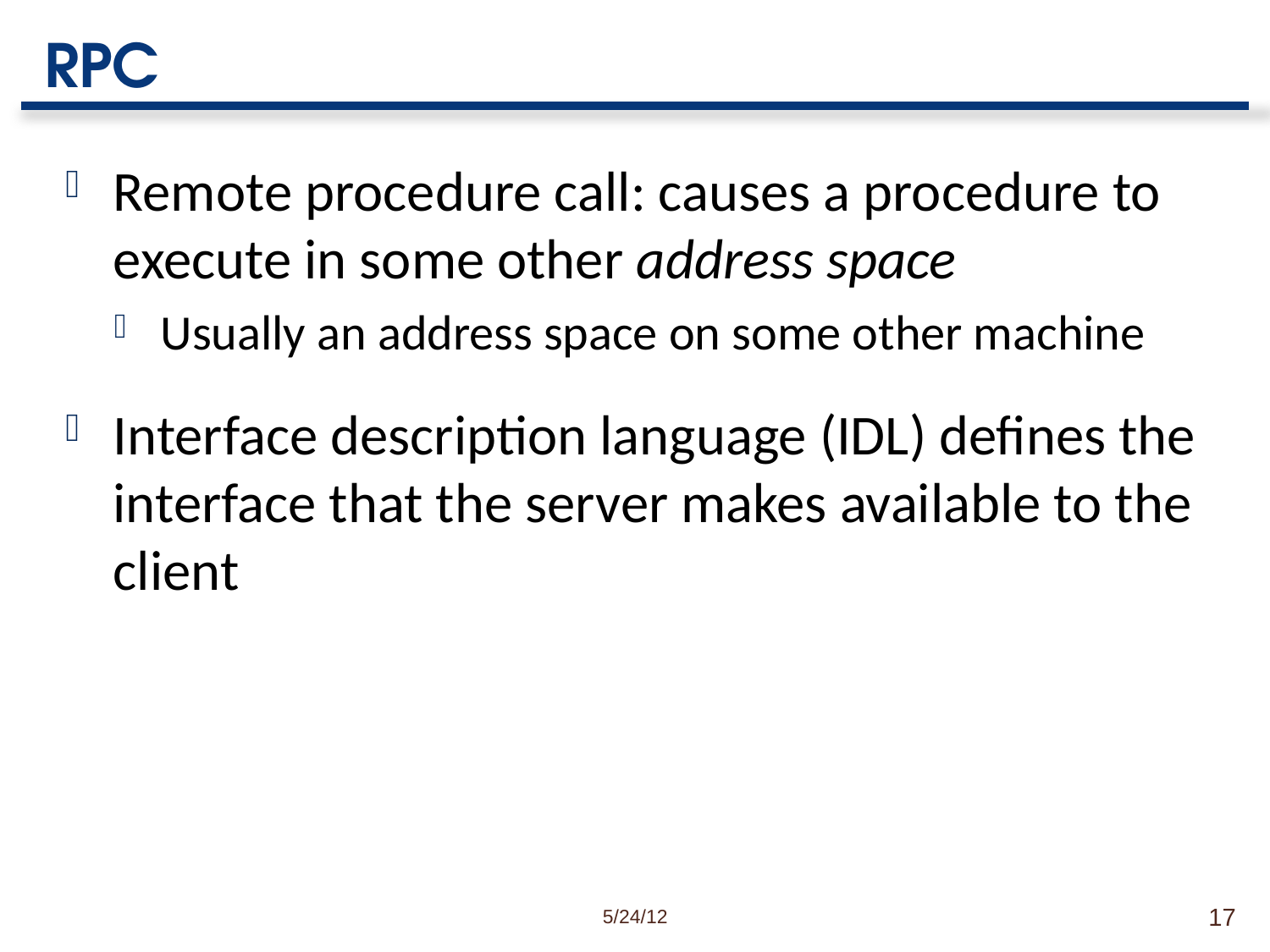

# RPC
Remote procedure call: causes a procedure to execute in some other address space
Usually an address space on some other machine
Interface description language (IDL) defines the interface that the server makes available to the client
5/24/12
17